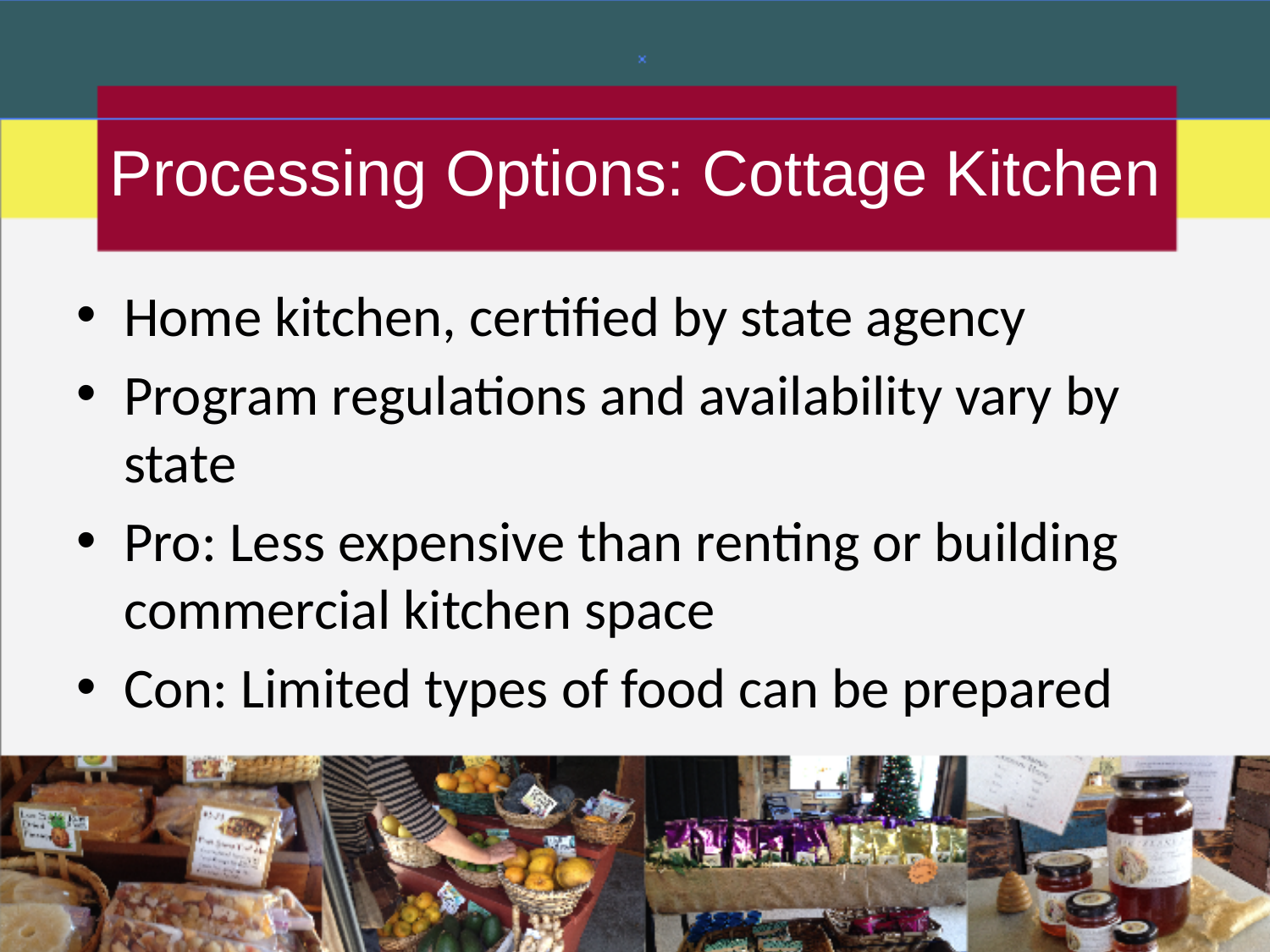

# Processing Options: Cottage Kitchen
Home kitchen, certified by state agency
Program regulations and availability vary by state
Pro: Less expensive than renting or building commercial kitchen space
Con: Limited types of food can be prepared